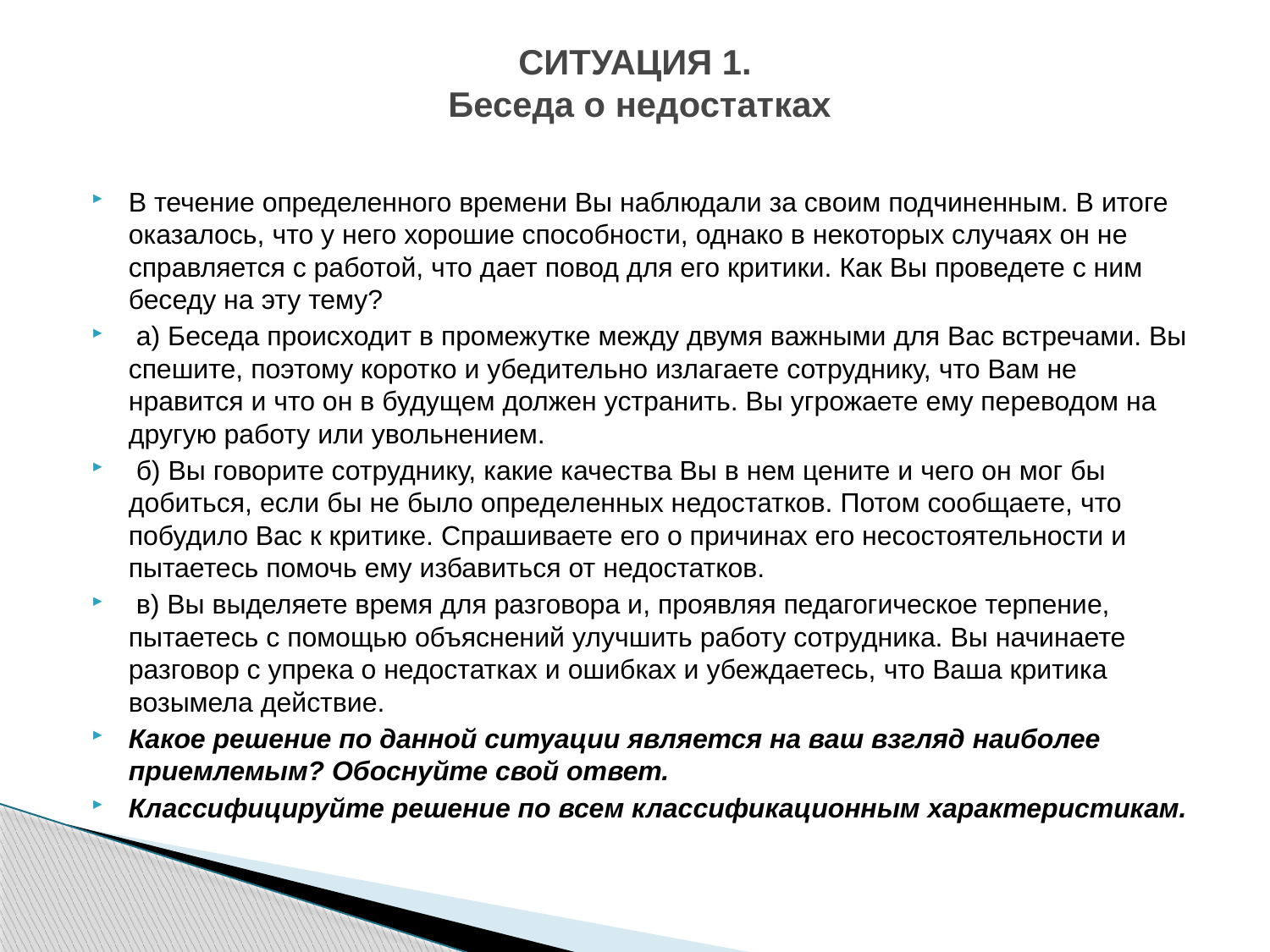

# СИТУАЦИЯ 1. Беседа о недостатках
В течение определенного времени Вы наблюдали за своим подчиненным. В итоге оказалось, что у него хорошие способности, однако в некоторых случаях он не справляется с работой, что дает повод для его критики. Как Вы проведете с ним беседу на эту тему?
 а) Беседа происходит в промежутке между двумя важными для Вас встречами. Вы спешите, поэтому коротко и убедительно излагаете сотруднику, что Вам не нравится и что он в будущем должен устранить. Вы угрожаете ему переводом на другую работу или увольнением.
 б) Вы говорите сотруднику, какие качества Вы в нем цените и чего он мог бы добиться, если бы не было определенных недостатков. Потом сообщаете, что побудило Вас к критике. Спрашиваете его о причинах его несостоятельности и пытаетесь помочь ему избавиться от недостатков.
 в) Вы выделяете время для разговора и, проявляя педагогическое терпение, пытаетесь с помощью объяснений улучшить работу сотрудника. Вы начинаете разговор с упрека о недостатках и ошибках и убеждаетесь, что Ваша критика возымела действие.
Какое решение по данной ситуации является на ваш взгляд наиболее приемлемым? Обоснуйте свой ответ.
Классифицируйте решение по всем классификационным характеристикам.